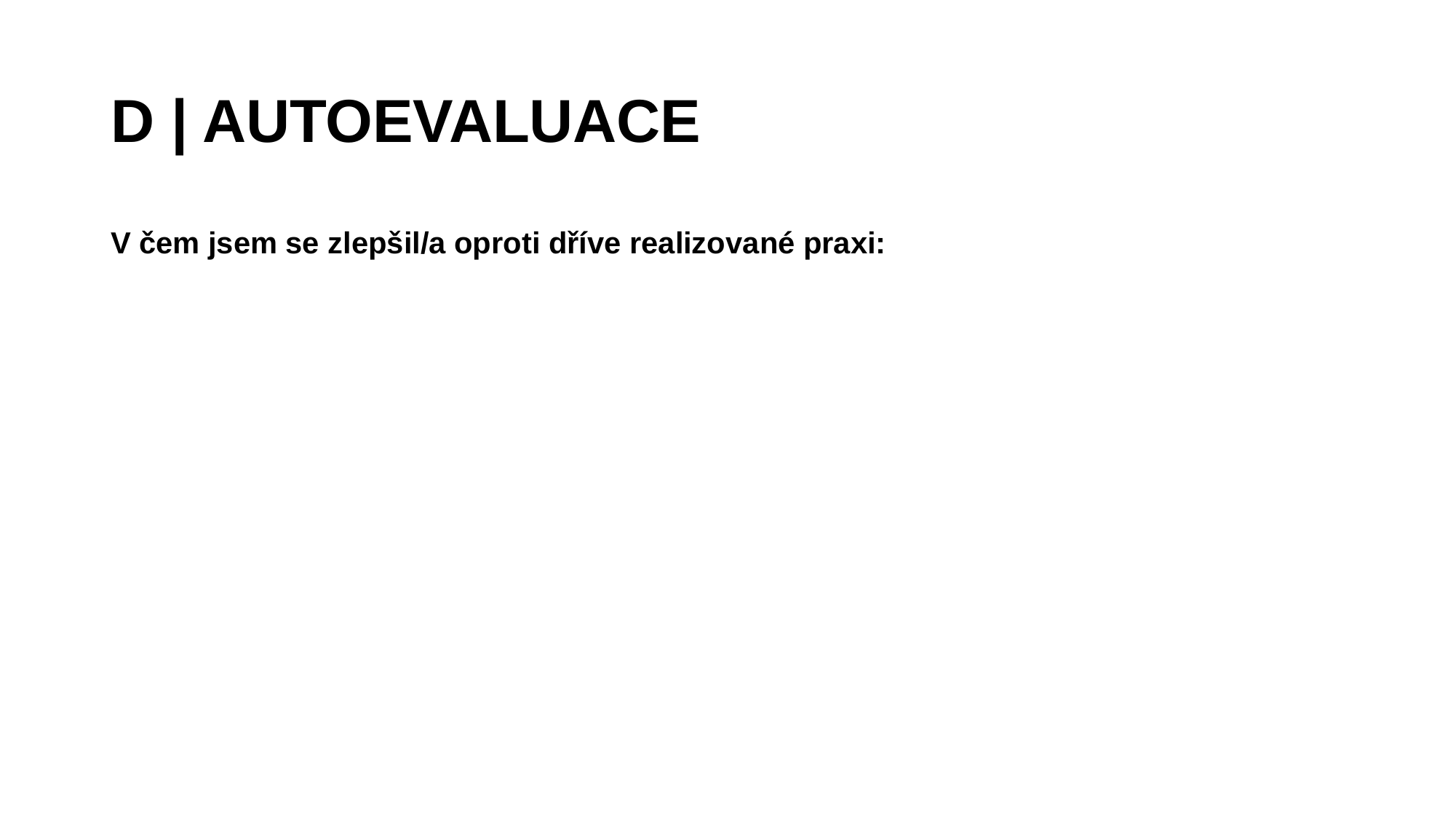

D | AUTOEVALUACE
V čem jsem se zlepšil/a oproti dříve realizované praxi: